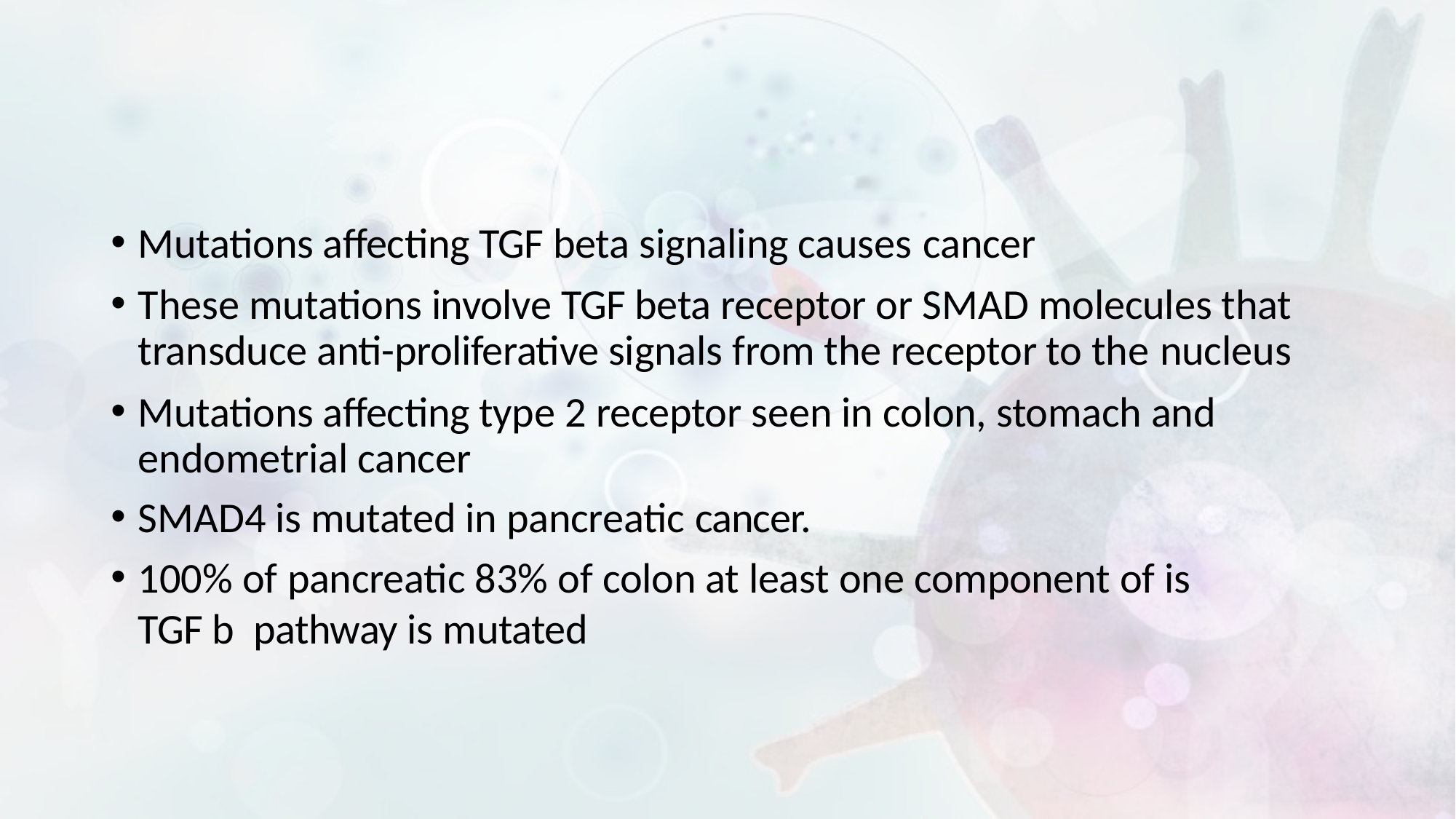

Mutations affecting TGF beta signaling causes cancer
These mutations involve TGF beta receptor or SMAD molecules that  transduce anti-proliferative signals from the receptor to the nucleus
Mutations affecting type 2 receptor seen in colon, stomach and  endometrial cancer
SMAD4 is mutated in pancreatic cancer.
100% of pancreatic 83% of colon at least one component of is TGF b  pathway is mutated